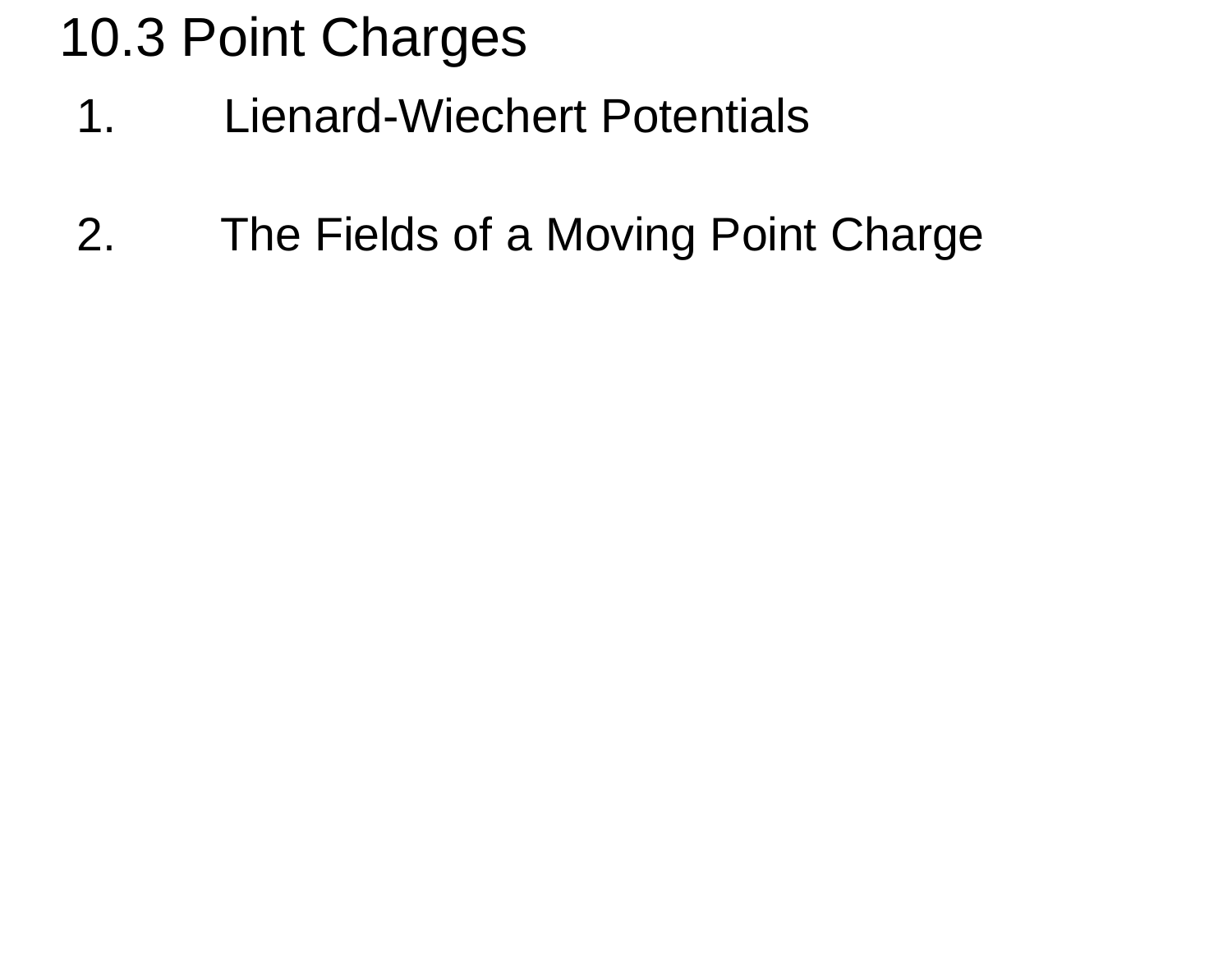

# 10.3 Point Charges
Lienard-Wiechert Potentials

The Fields of a Moving Point Charge